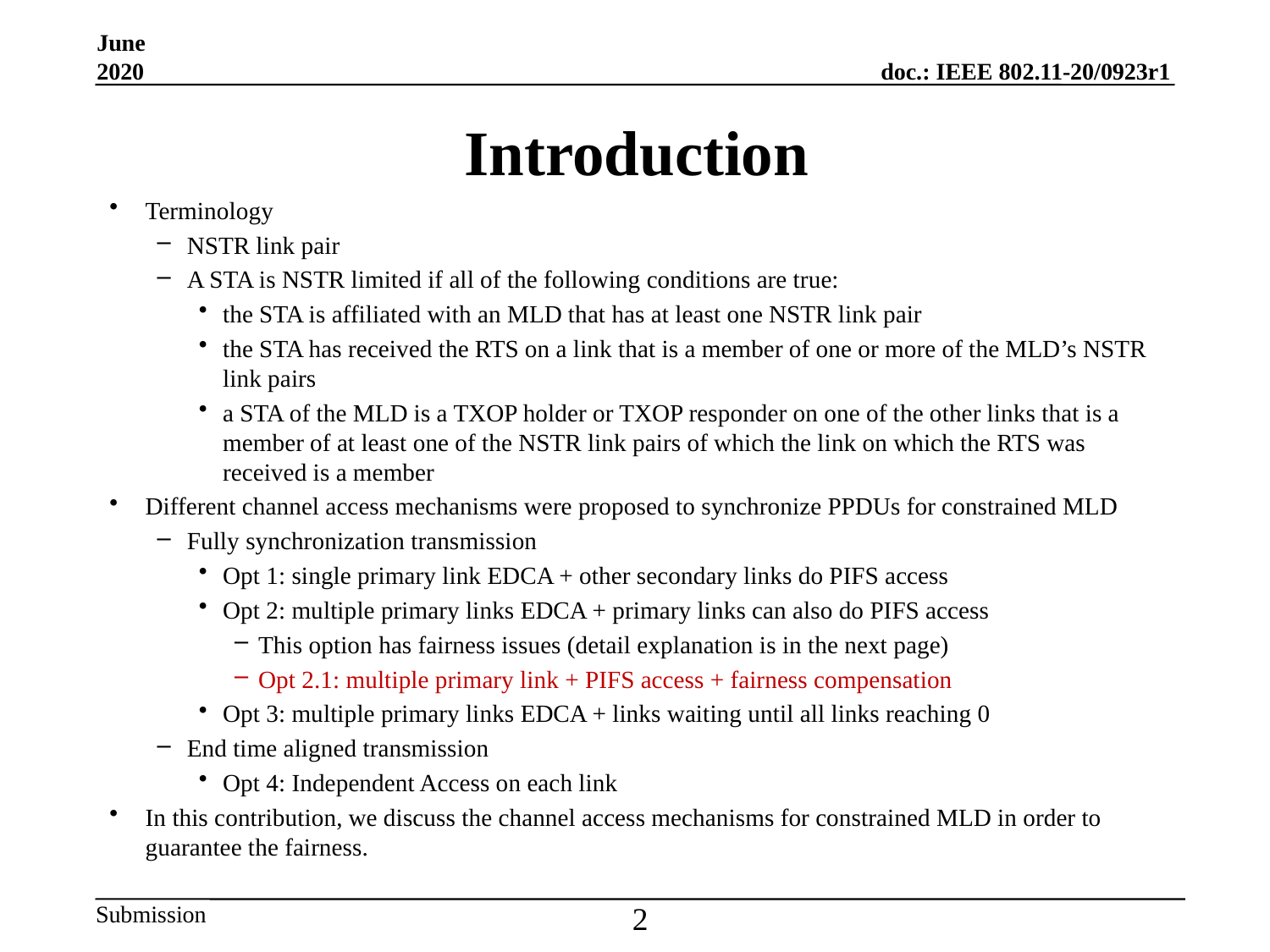

June 2020
# Introduction
Terminology
NSTR link pair
A STA is NSTR limited if all of the following conditions are true:
the STA is affiliated with an MLD that has at least one NSTR link pair
the STA has received the RTS on a link that is a member of one or more of the MLD’s NSTR link pairs
a STA of the MLD is a TXOP holder or TXOP responder on one of the other links that is a member of at least one of the NSTR link pairs of which the link on which the RTS was received is a member
Different channel access mechanisms were proposed to synchronize PPDUs for constrained MLD
Fully synchronization transmission
Opt 1: single primary link EDCA + other secondary links do PIFS access
Opt 2: multiple primary links EDCA + primary links can also do PIFS access
This option has fairness issues (detail explanation is in the next page)
Opt 2.1: multiple primary link + PIFS access + fairness compensation
Opt 3: multiple primary links EDCA + links waiting until all links reaching 0
End time aligned transmission
Opt 4: Independent Access on each link
In this contribution, we discuss the channel access mechanisms for constrained MLD in order to guarantee the fairness.
2
Yiqing Li (Huawei)